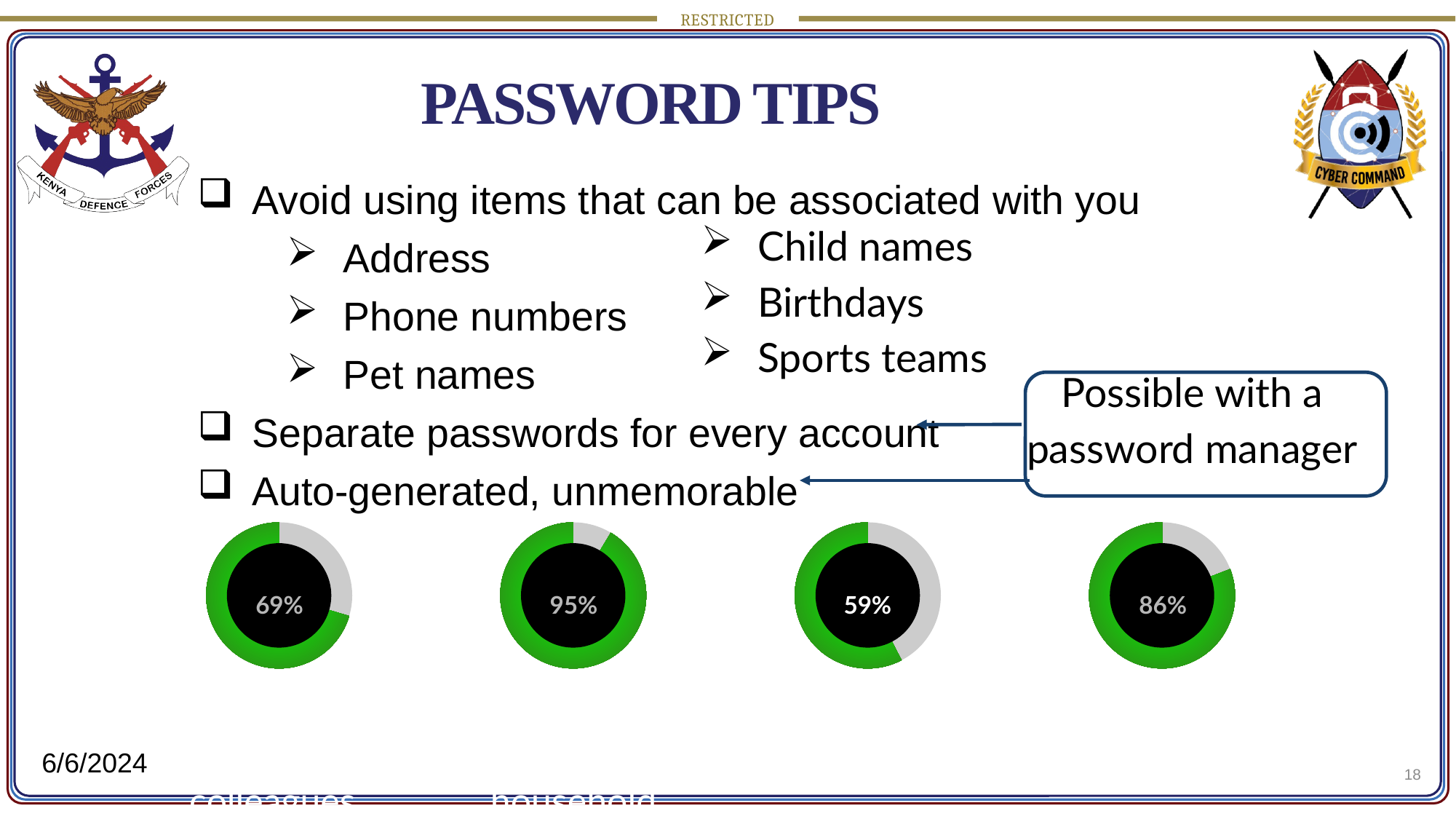

# PASSWORD TIPS
Avoid using items that can be associated with you
Address
Phone numbers
Pet names
Separate passwords for every account
Auto-generated, unmemorable

Child names
Birthdays
Sports teams

Possible with a password manager

69%

95%

59%

86%

Passwords shared with colleagues
Passwords shared with household
One password for all accounts
Passwords are too “simple”
18